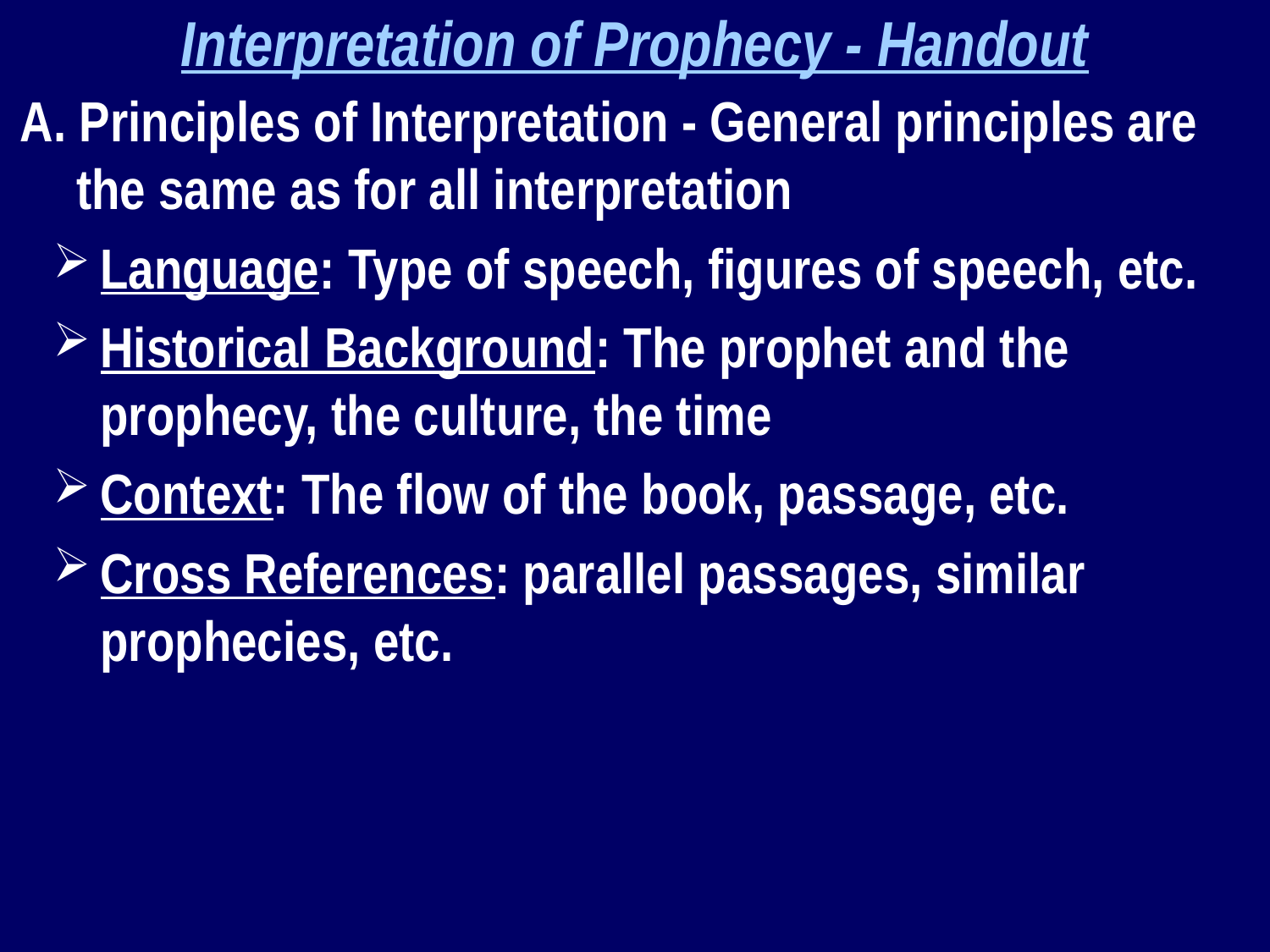

Interpretation of Prophecy - Handout
A. Principles of Interpretation - General principles are the same as for all interpretation
Language: Type of speech, figures of speech, etc.
Historical Background: The prophet and the prophecy, the culture, the time
Context: The flow of the book, passage, etc.
Cross References: parallel passages, similar prophecies, etc.